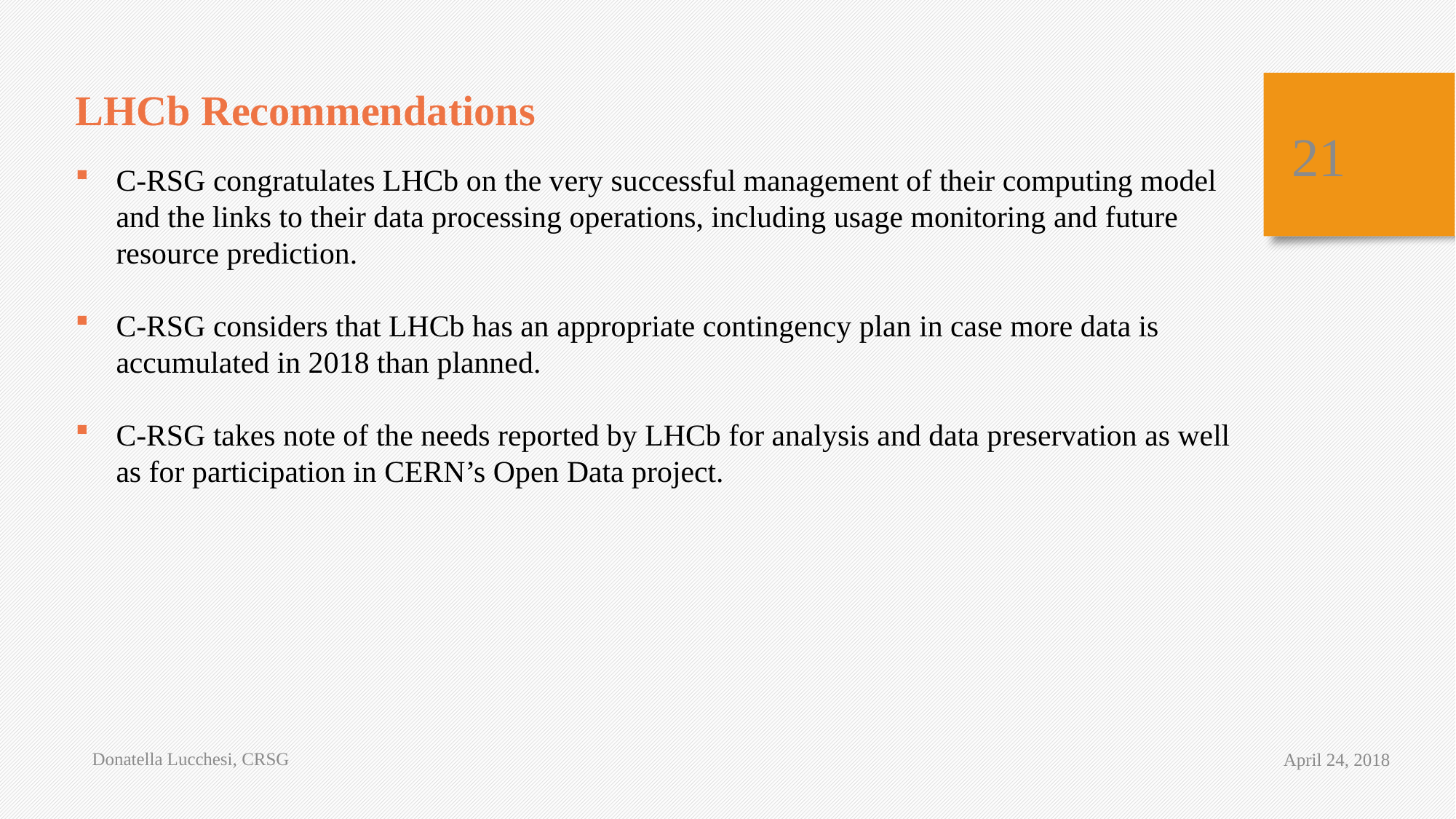

LHCb Recommendations
21
C-RSG congratulates LHCb on the very successful management of their computing model and the links to their data processing operations, including usage monitoring and future resource prediction.

C-RSG considers that LHCb has an appropriate contingency plan in case more data is accumulated in 2018 than planned.

C-RSG takes note of the needs reported by LHCb for analysis and data preservation as well as for participation in CERN’s Open Data project.
Donatella Lucchesi, CRSG
April 24, 2018